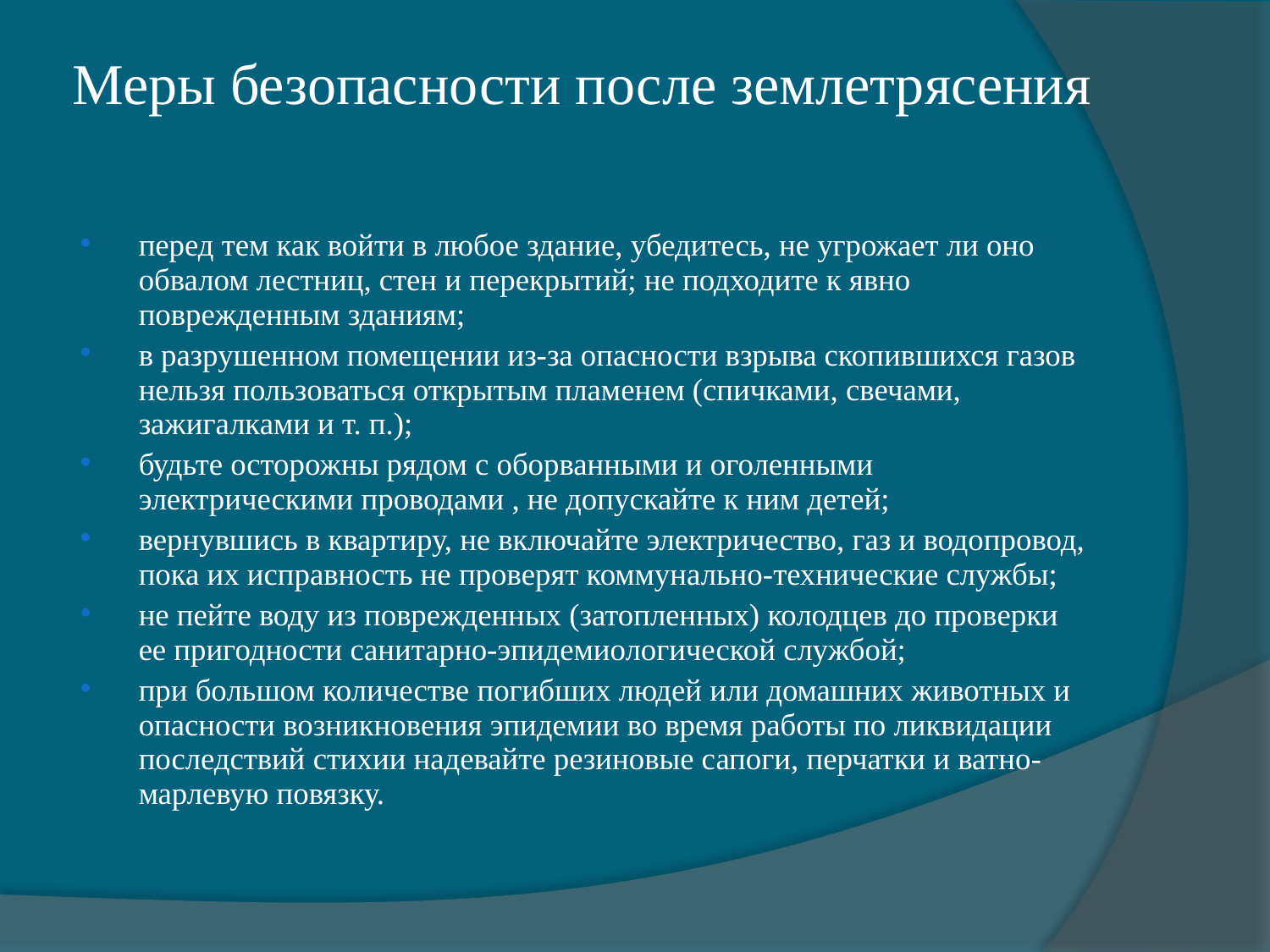

# Меры безопасности после землетрясения
перед тем как войти в любое здание, убедитесь, не угрожает ли оно обвалом лестниц, стен и перекрытий; не подходите к явно поврежденным зданиям;
в разрушенном помещении из-за опасности взрыва скопившихся газов нельзя пользоваться открытым пламенем (спичками, свечами, зажигалками и т. п.);
будьте осторожны рядом с оборванными и оголенными электрическими проводами , не допускайте к ним детей;
вернувшись в квартиру, не включайте электричество, газ и водопровод, пока их исправность не проверят коммунально-технические службы;
не пейте воду из поврежденных (затопленных) колодцев до проверки ее пригодности санитарно-эпидемиологической службой;
при большом количестве погибших людей или домашних животных и опасности возникновения эпидемии во время работы по ликвидации последствий стихии надевайте резиновые сапоги, перчатки и ватно-марлевую повязку.